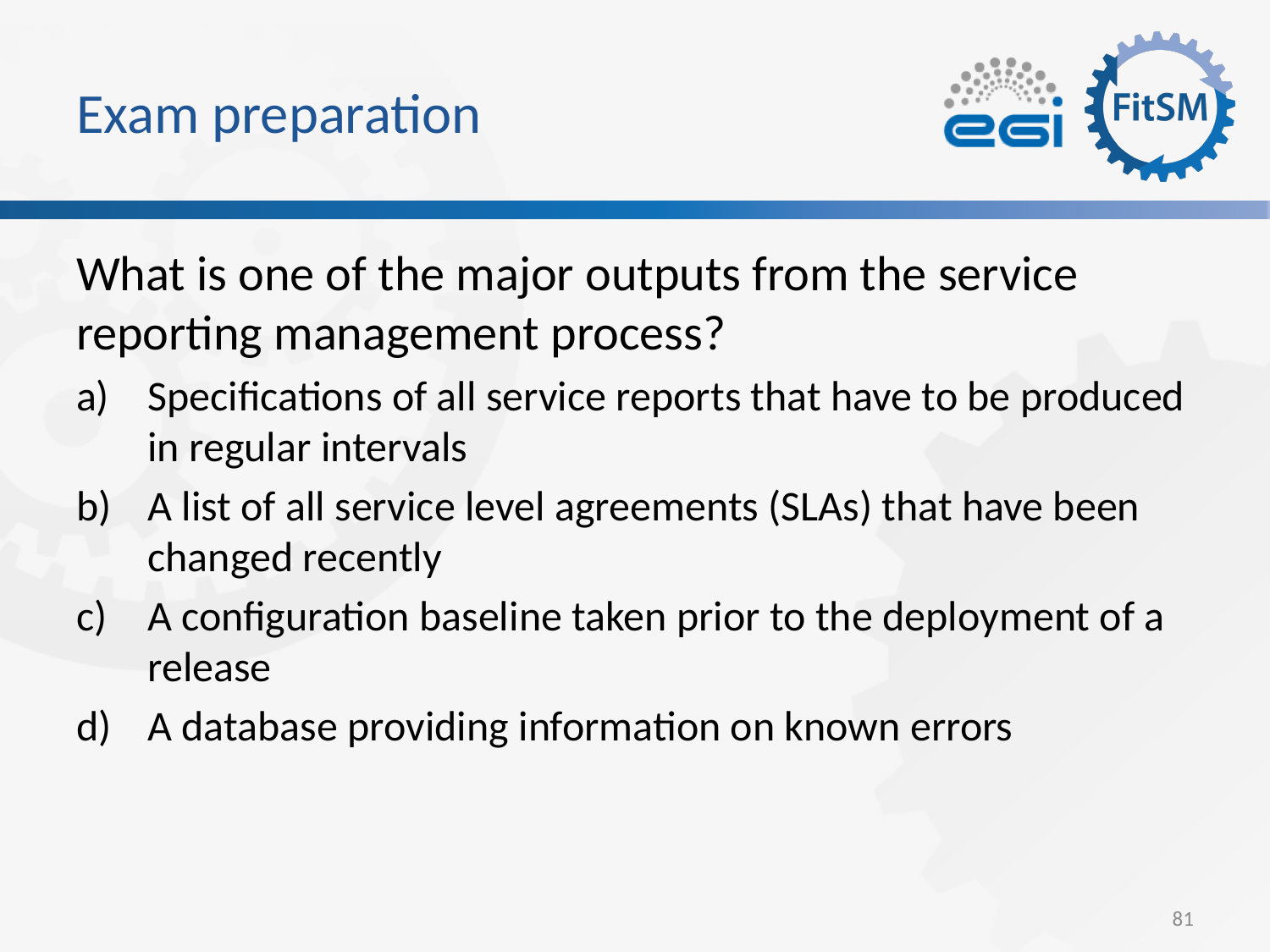

# Exam preparation
What is one of the major outputs from the service reporting management process?
Specifications of all service reports that have to be produced in regular intervals
A list of all service level agreements (SLAs) that have been changed recently
A configuration baseline taken prior to the deployment of a release
A database providing information on known errors
81